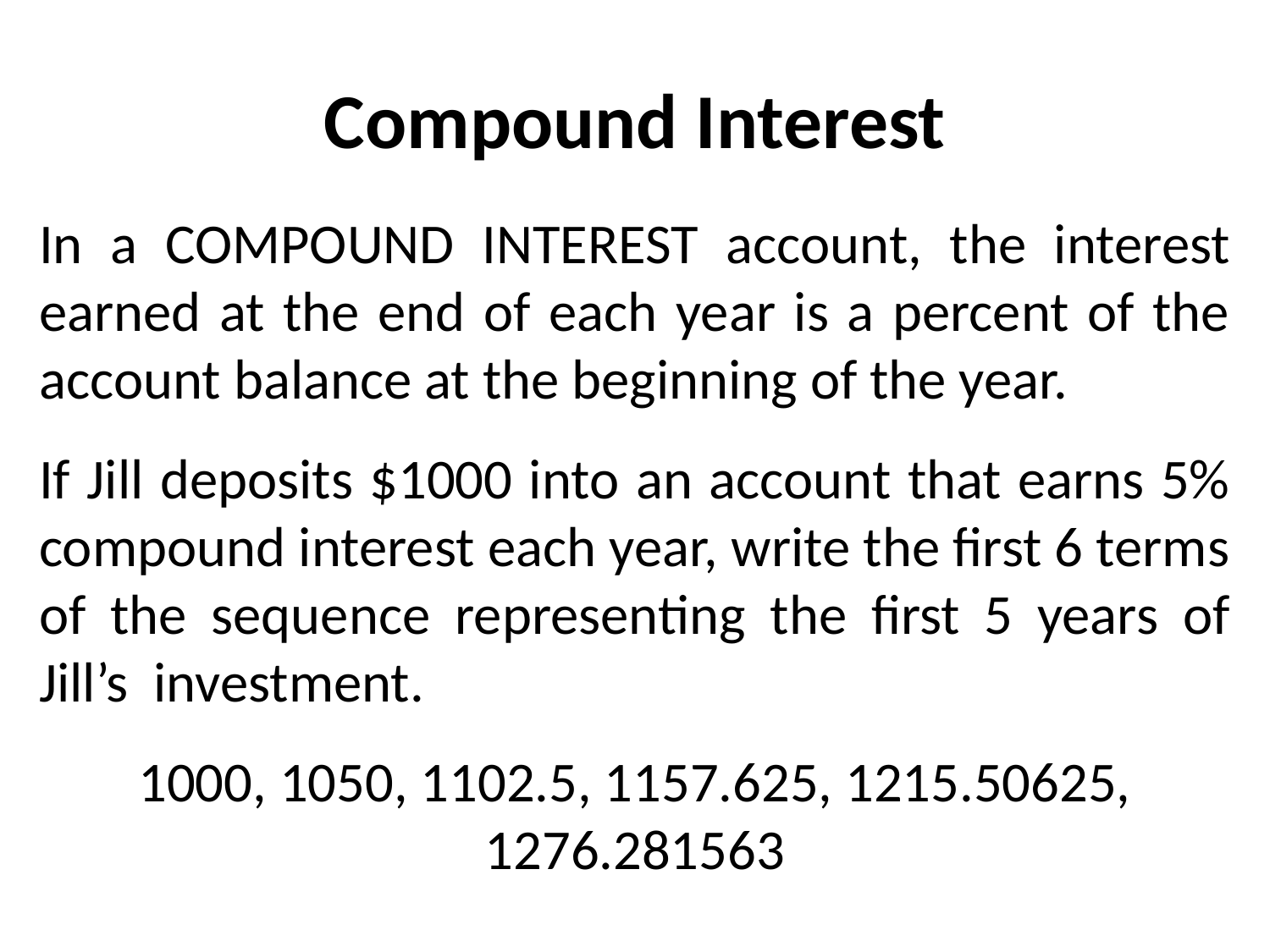

# Compound Interest
In a COMPOUND INTEREST account, the interest earned at the end of each year is a percent of the account balance at the beginning of the year.
If Jill deposits $1000 into an account that earns 5% compound interest each year, write the first 6 terms of the sequence representing the first 5 years of Jill’s  investment.
1000, 1050, 1102.5, 1157.625, 1215.50625, 1276.281563